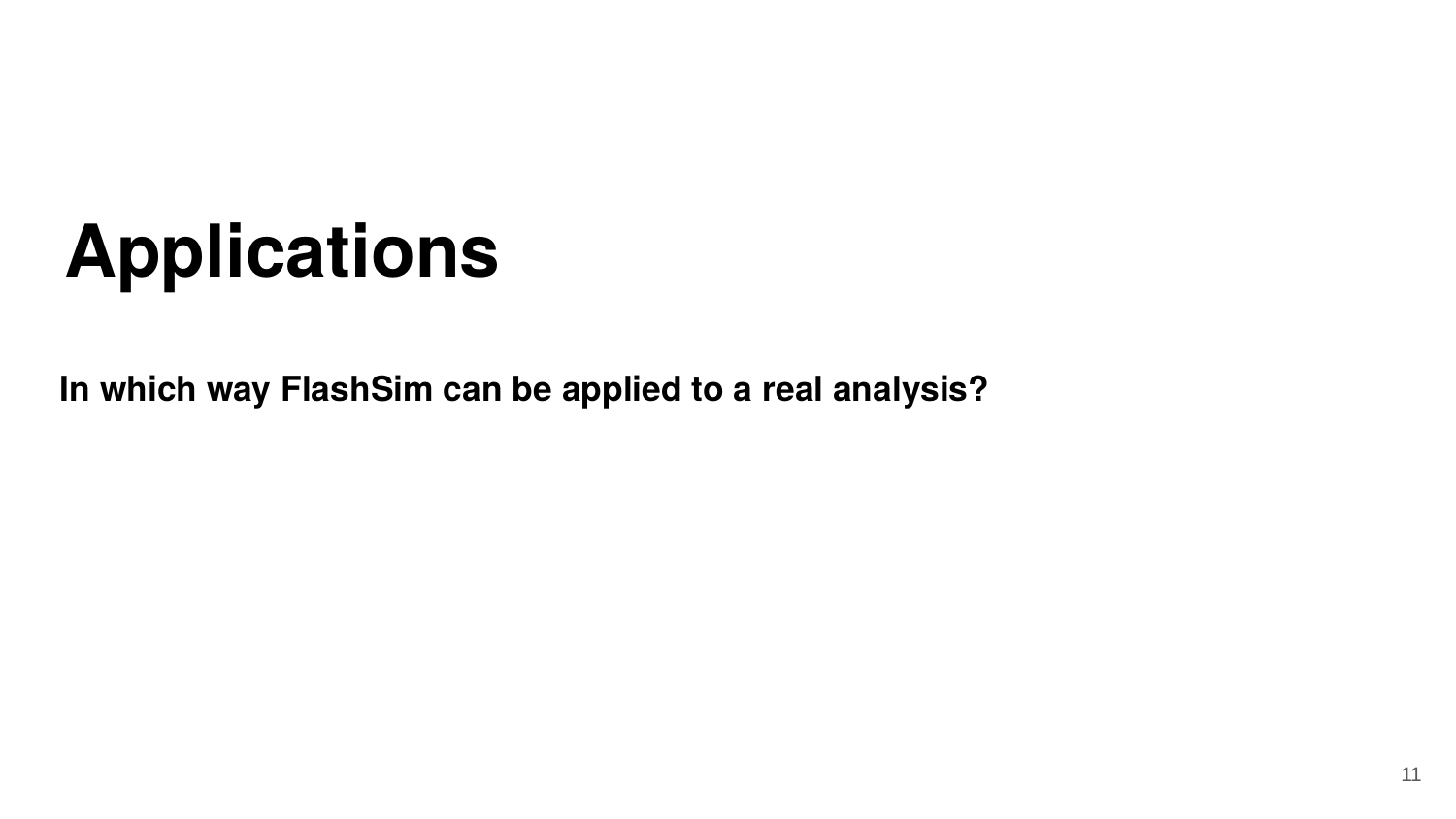

# Applications
In which way FlashSim can be applied to a real analysis?
11